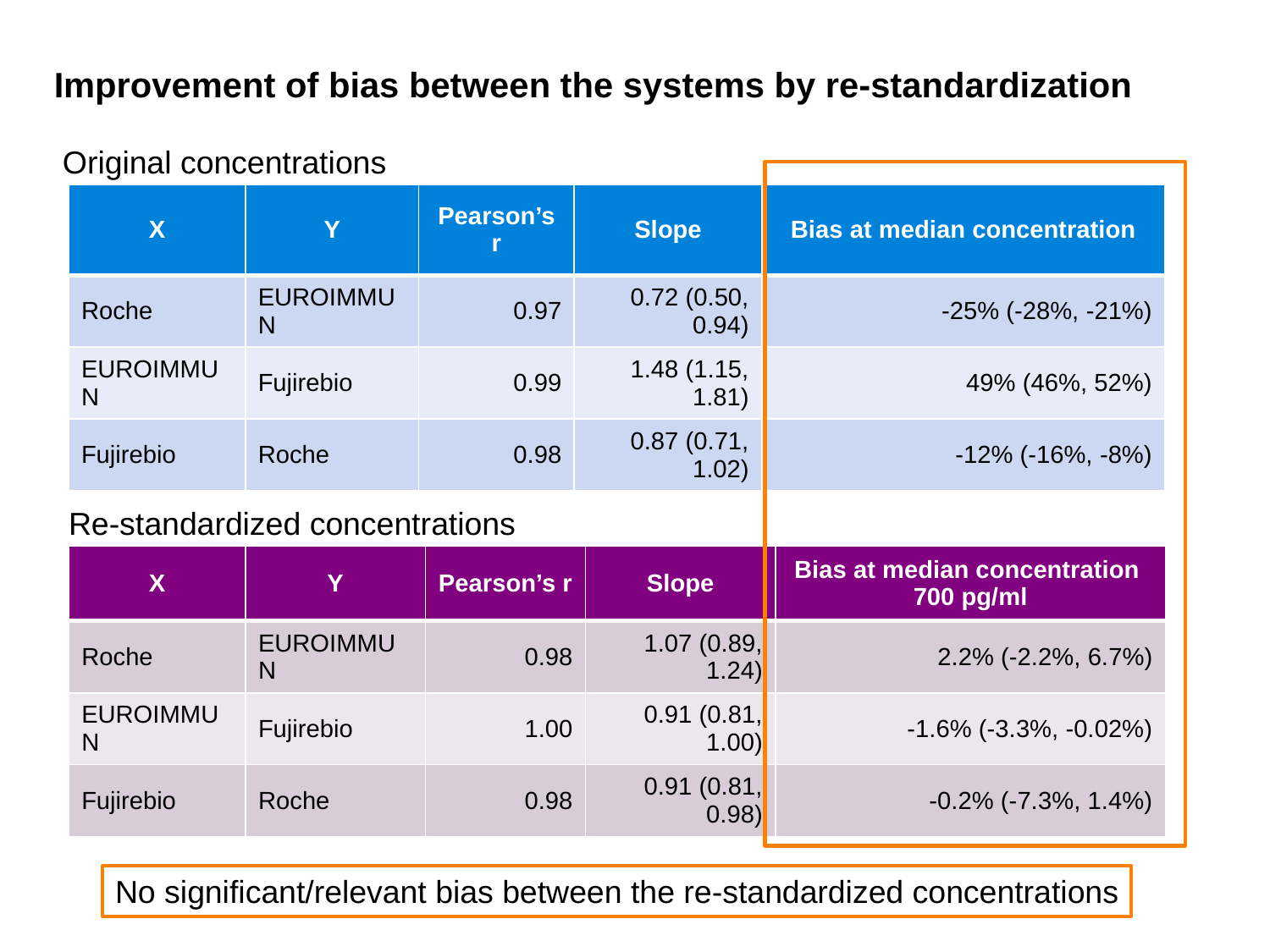

# Improvement of bias between the systems by re-standardization
Original concentrations

| X | Y | Pearson’s r | Slope | Bias at median concentration |
| --- | --- | --- | --- | --- |
| Roche | EUROIMMUN | 0.97 | 0.72 (0.50, 0.94) | -25% (-28%, -21%) |
| EUROIMMUN | Fujirebio | 0.99 | 1.48 (1.15, 1.81) | 49% (46%, 52%) |
| Fujirebio | Roche | 0.98 | 0.87 (0.71, 1.02) | -12% (-16%, -8%) |
Re-standardized concentrations
| X | Y | Pearson’s r | Slope | Bias at median concentration 700 pg/ml |
| --- | --- | --- | --- | --- |
| Roche | EUROIMMUN | 0.98 | 1.07 (0.89, 1.24) | 2.2% (-2.2%, 6.7%) |
| EUROIMMUN | Fujirebio | 1.00 | 0.91 (0.81, 1.00) | -1.6% (-3.3%, -0.02%) |
| Fujirebio | Roche | 0.98 | 0.91 (0.81, 0.98) | -0.2% (-7.3%, 1.4%) |
No significant/relevant bias between the re-standardized concentrations